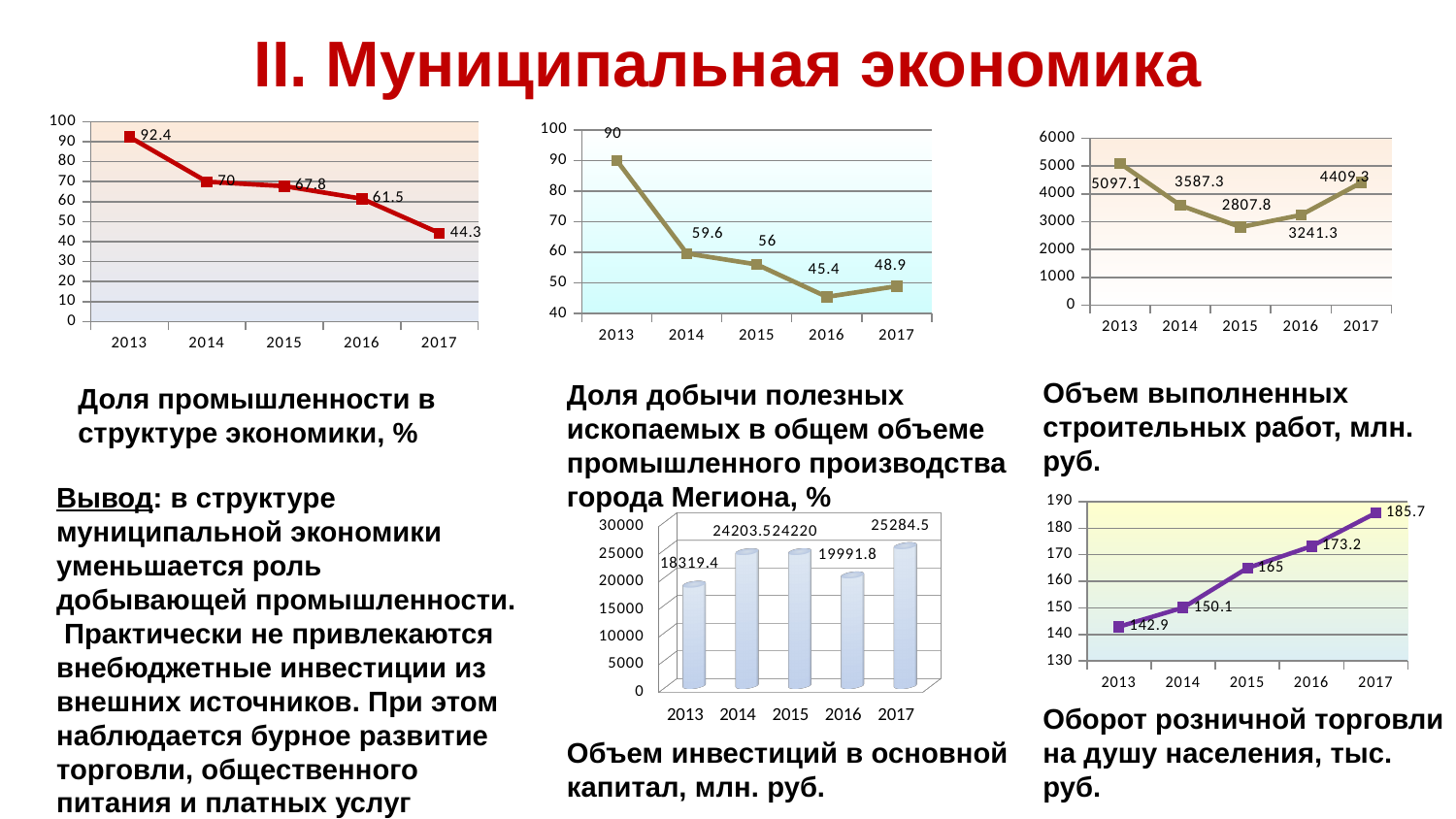

II. Муниципальная экономика

### Chart

| Category |  |
|---|---|
| 2013 | 92.4 |
| 2014 | 70.0 |
| 2015 | 67.8 |
| 2016 | 61.5 |
| 2017 | 44.3 |

### Chart

| Category |  |
|---|---|
| 2013 | 90.0 |
| 2014 | 59.6 |
| 2015 | 56.0 |
| 2016 | 45.4 |
| 2017 | 48.9 |

### Chart

| Category |  |
|---|---|
| 2013 | 5097.1 |
| 2014 | 3587.3 |
| 2015 | 2807.8 |
| 2016 | 3241.3 |
| 2017 | 4409.3 |
Объем выполненных строительных работ, млн. руб.
Доля добычи полезных ископаемых в общем объеме промышленного производства города Мегиона, %
Доля промышленности в структуре экономики, %
Вывод: в структуре муниципальной экономики уменьшается роль добывающей промышленности.  Практически не привлекаются внебюджетные инвестиции из внешних источников. При этом наблюдается бурное развитие торговли, общественного питания и платных услуг

### Chart

| Category |  |
|---|---|
| 2013 | 142.9 |
| 2014 | 150.1 |
| 2015 | 165.0 |
| 2016 | 173.2 |
| 2017 | 185.7 |

[unsupported chart]

Оборот розничной торговли на душу населения, тыс. руб.
Объем инвестиций в основной капитал, млн. руб.